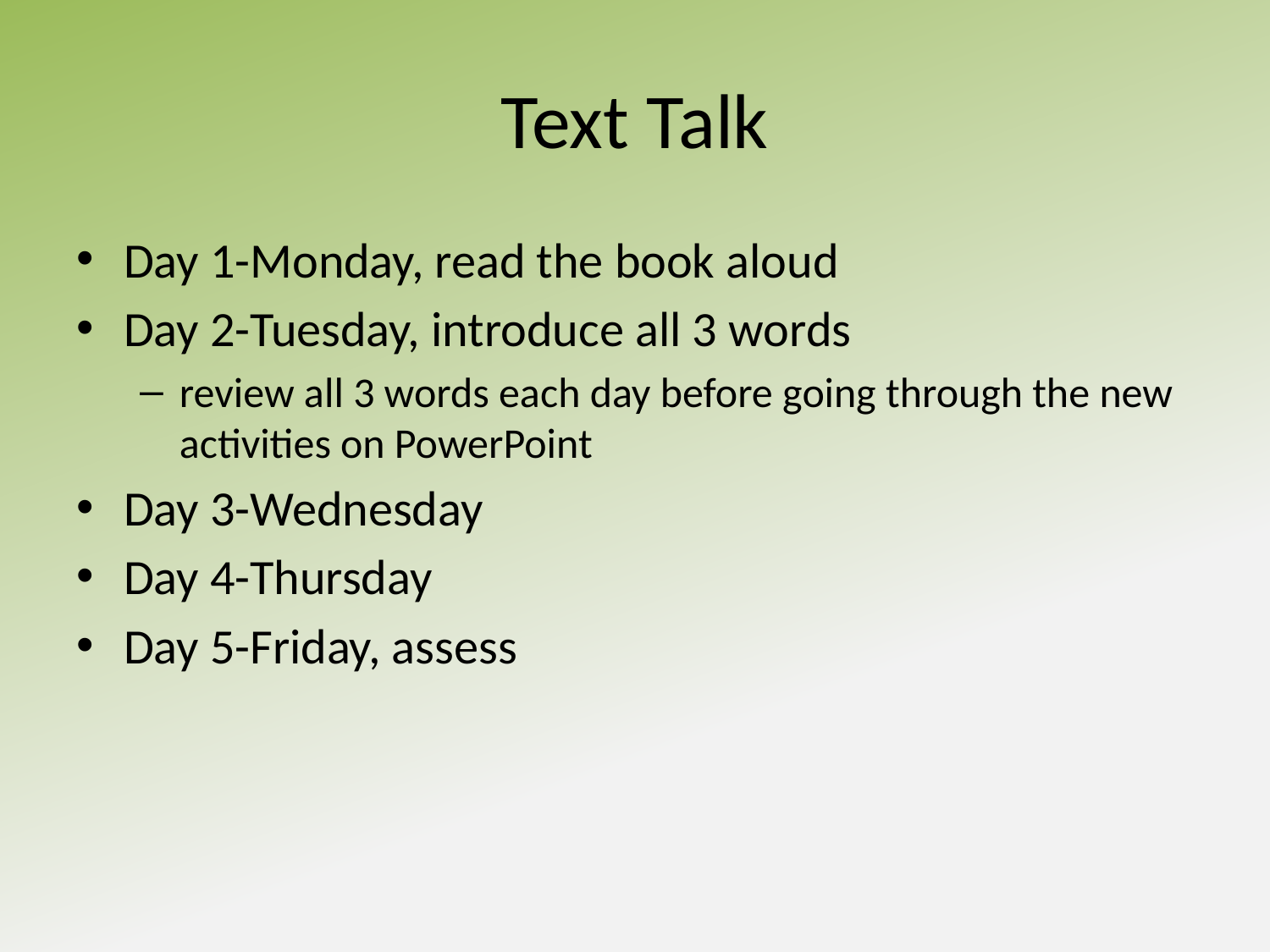

# Text Talk
Day 1-Monday, read the book aloud
Day 2-Tuesday, introduce all 3 words
review all 3 words each day before going through the new activities on PowerPoint
Day 3-Wednesday
Day 4-Thursday
Day 5-Friday, assess